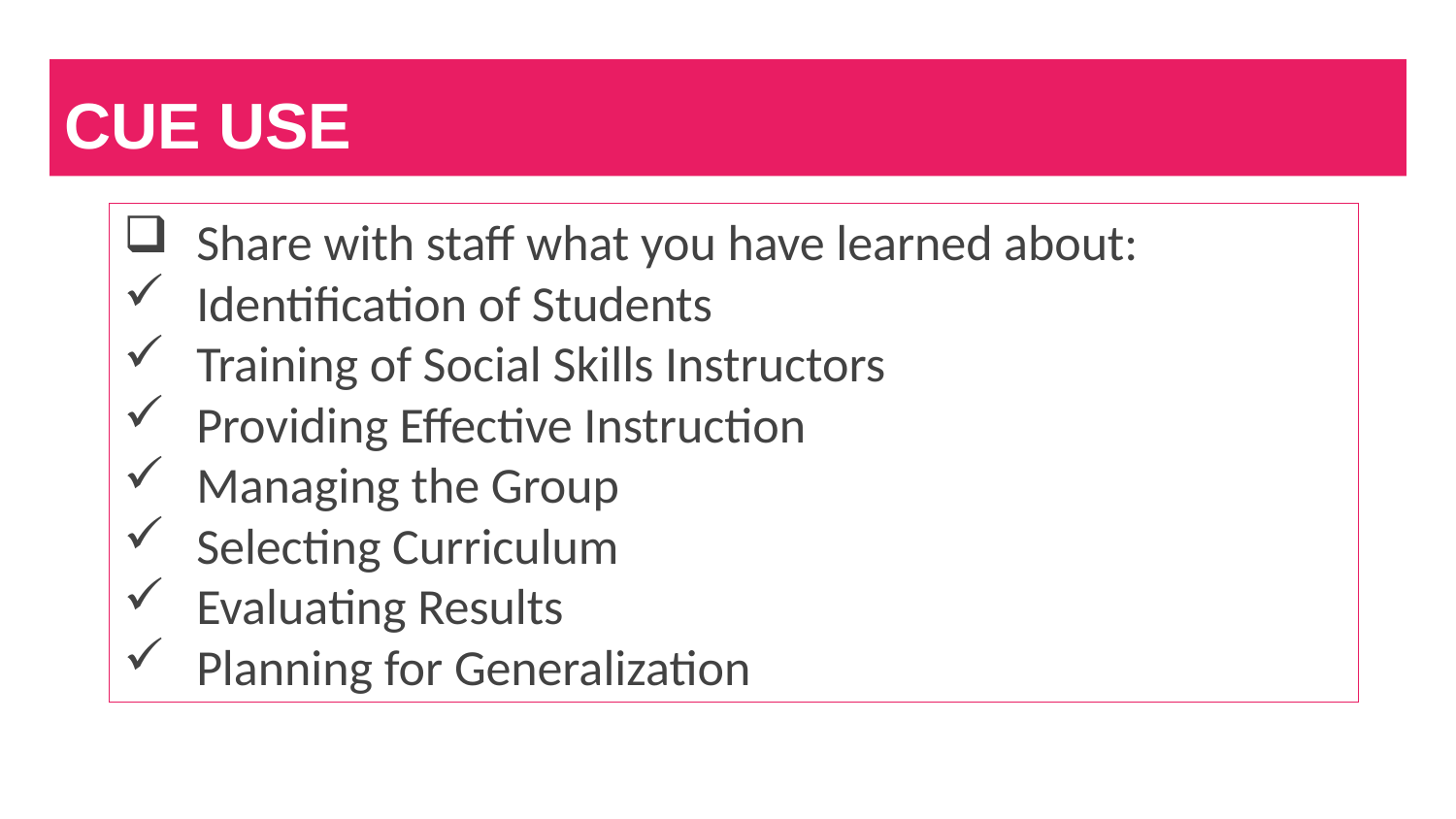

# CUE USE
Share with staff what you have learned about:
Identification of Students
Training of Social Skills Instructors
Providing Effective Instruction
Managing the Group
Selecting Curriculum
Evaluating Results
Planning for Generalization